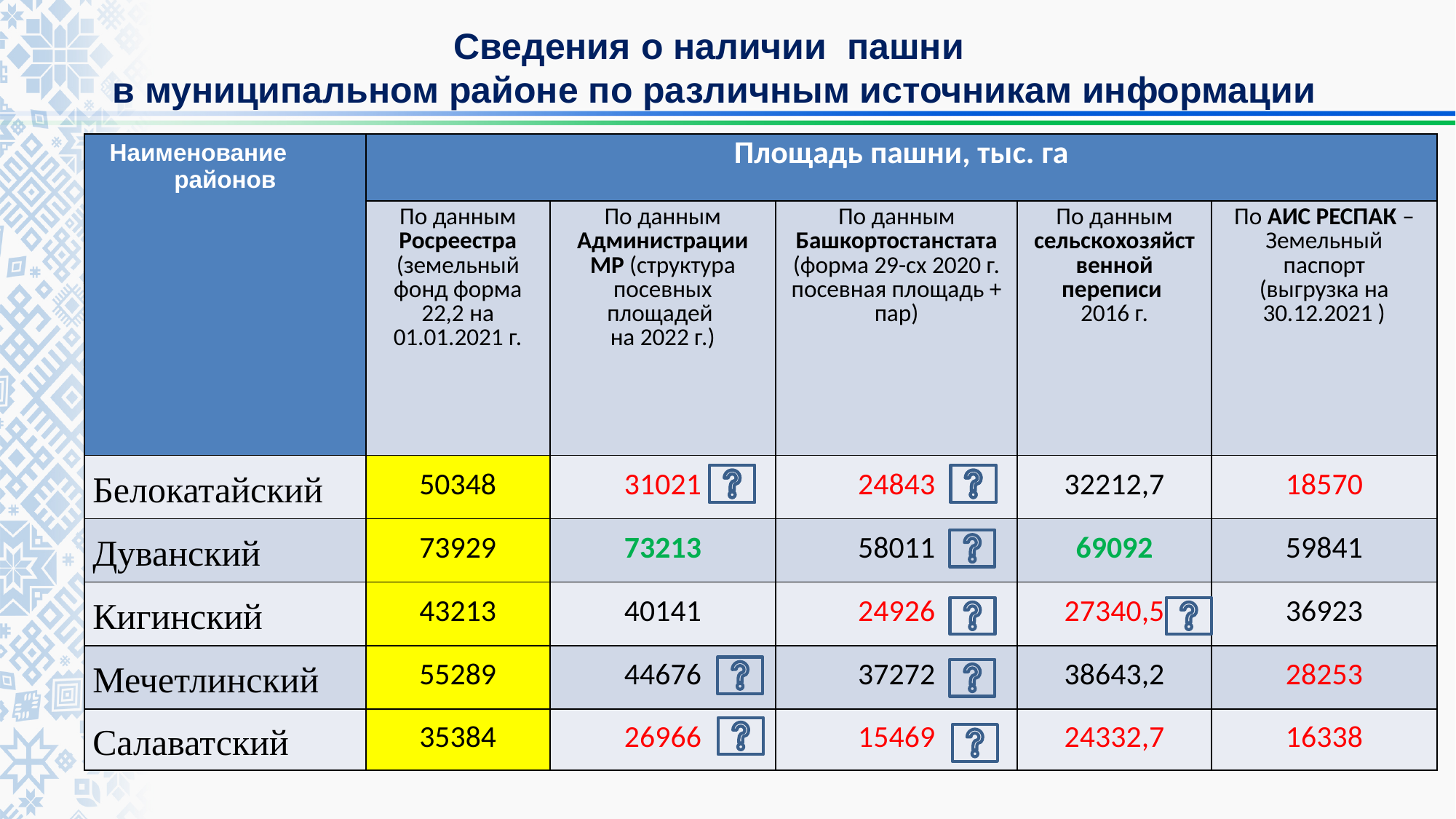

# Сведения о наличии  пашни в муниципальном районе по различным источникам информации
| Наименование районов | Площадь пашни, тыс. га |  |  |  |  |
| --- | --- | --- | --- | --- | --- |
|  | По данным Росреестра (земельный фонд форма 22,2 на 01.01.2021 г. | По данным Администрации МР (структура посевных площадей на 2022 г.) | По данным Башкортостанстата (форма 29-сх 2020 г. посевная площадь + пар) | По данным сельскохозяйственной переписи 2016 г. | По АИС РЕСПАК –Земельный паспорт (выгрузка на 30.12.2021 ) |
| Белокатайский | 50348 | 31021 | 24843 | 32212,7 | 18570 |
| Дуванский | 73929 | 73213 | 58011 | 69092 | 59841 |
| Кигинский | 43213 | 40141 | 24926 | 27340,5 | 36923 |
| Мечетлинский | 55289 | 44676 | 37272 | 38643,2 | 28253 |
| Салаватский | 35384 | 26966 | 15469 | 24332,7 | 16338 |
| Наименование районов | Площадь пашни, тыс. га |  |  |  |  |
| --- | --- | --- | --- | --- | --- |
|  | По данным Росреестра (земельный фонд форма 22,2 на 01.01.2021 г. | По данным Администрации МР (структура посевных площадей на 2022 г.) | По данным Башкортостанстата (форма 29-сх 2020 г. посевная площадь + пар) | По данным сельскохозяйственной переписи 2016 г. | По АИС РЕСПАК –Земельный паспорт (выгрузка на 30.12.2021 ) |
| Белокатайский | 50348 | 31021 | 24843 | 32212,7 | 18570 |
| Дуванский | 73929 | 73213 | 58011 | 69092 | 59841 |
| Кигинский | 43213 | 40141 | 24926 | 27340,5 | 36923 |
| Мечетлинский | 55289 | 44676 | 37272 | 38643,2 | 28253 |
| Салаватский | 35384 | 26966 | 15469 | 24332,7 | 16338 |